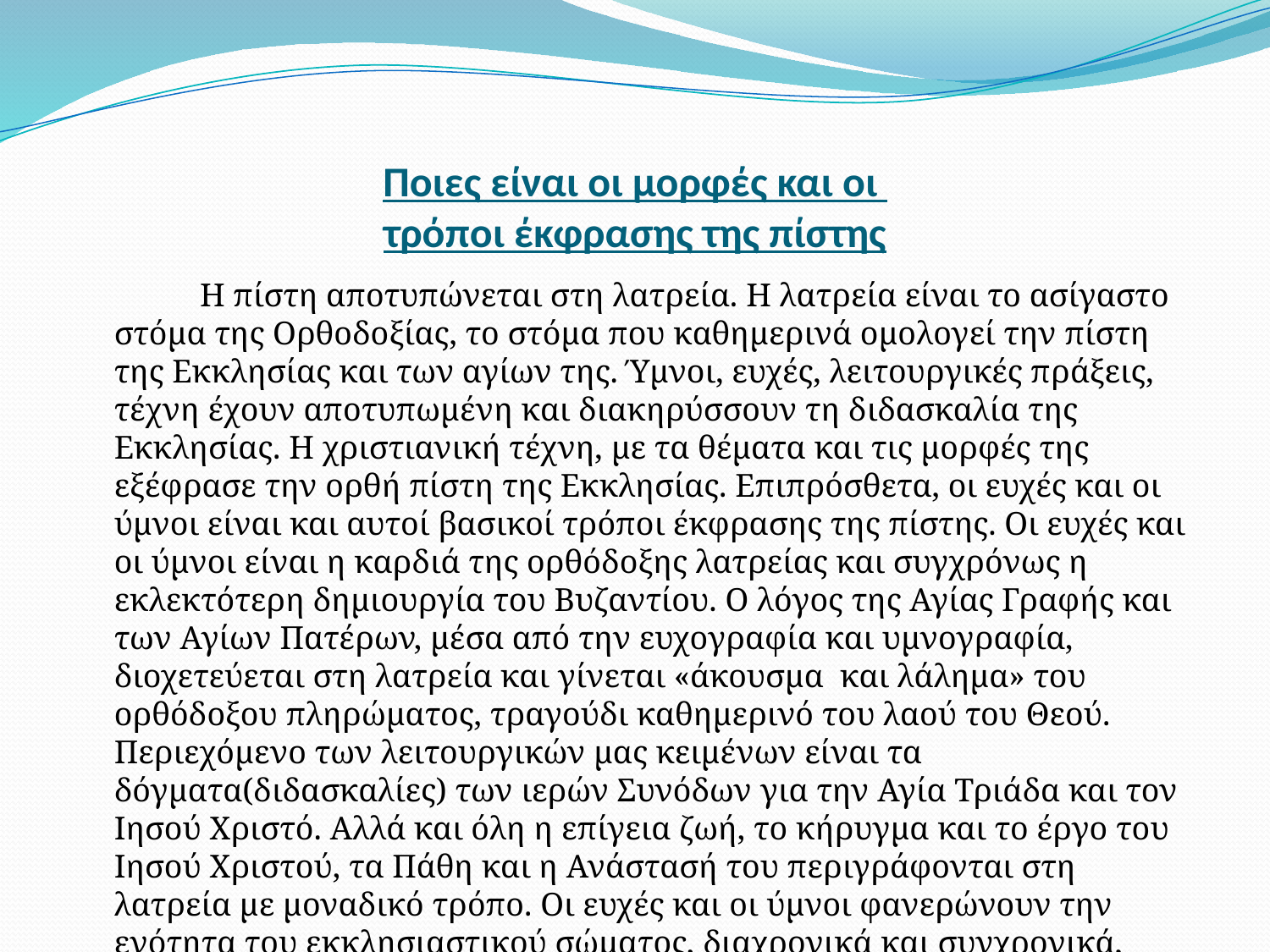

# Ποιες είναι οι μορφές και οι τρόποι έκφρασης της πίστης
               Η πίστη αποτυπώνεται στη λατρεία. Η λατρεία είναι το ασίγαστο στόμα της Ορθοδοξίας, το στόμα που καθημερινά ομολογεί την πίστη της Εκκλησίας και των αγίων της. Ύμνοι, ευχές, λειτουργικές πράξεις, τέχνη έχουν αποτυπωμένη και διακηρύσσουν τη διδασκαλία της Εκκλησίας. Η χριστιανική τέχνη, με τα θέματα και τις μορφές της εξέφρασε την ορθή πίστη της Εκκλησίας. Επιπρόσθετα, οι ευχές και οι ύμνοι είναι και αυτοί βασικοί τρόποι έκφρασης της πίστης. Οι ευχές και οι ύμνοι είναι η καρδιά της ορθόδοξης λατρείας και συγχρόνως η εκλεκτότερη δημιουργία του Βυζαντίου. Ο λόγος της Αγίας Γραφής και των Αγίων Πατέρων, μέσα από την ευχογραφία και υμνογραφία, διοχετεύεται στη λατρεία και γίνεται «άκουσμα  και λάλημα» του ορθόδοξου πληρώματος, τραγούδι καθημερινό του λαού του Θεού. Περιεχόμενο των λειτουργικών μας κειμένων είναι τα δόγματα(διδασκαλίες) των ιερών Συνόδων για την Αγία Τριάδα και τον Ιησού Χριστό. Αλλά και όλη η επίγεια ζωή, το κήρυγμα και το έργο του Ιησού Χριστού, τα Πάθη και η Ανάστασή του περιγράφονται στη λατρεία με μοναδικό τρόπο. Οι ευχές και οι ύμνοι φανερώνουν την ενότητα του εκκλησιαστικού σώματος, διαχρονικά και συγχρονικά, διότι όλοι οι ορθόδοξοι με τον ίδιο τρόπο ομολογούμε την πίστη επί αιώνες σε κάθε τόπο.